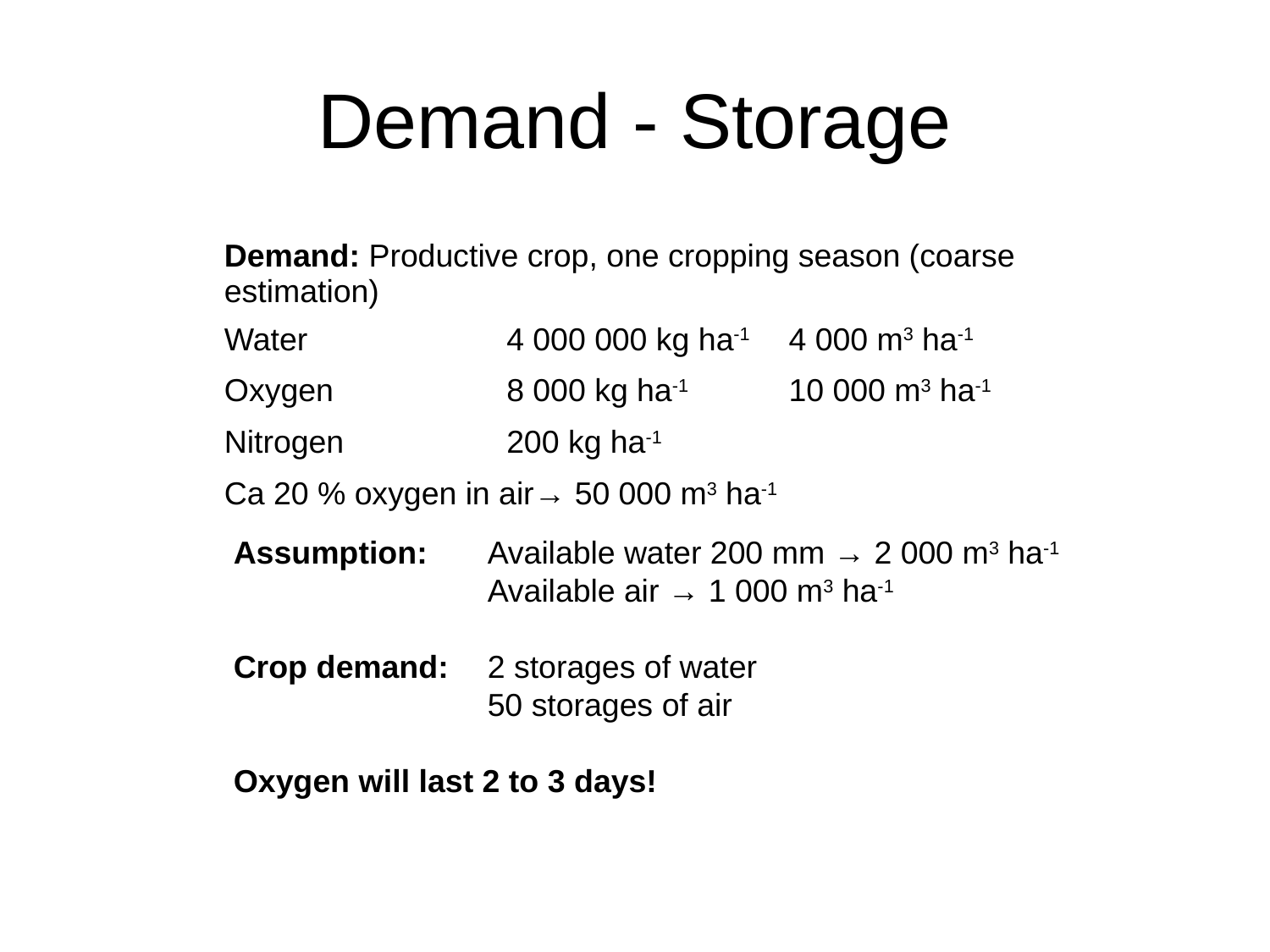

# Demand - Storage
| Demand: Productive crop, one cropping season (coarse estimation) |  |  |
| --- | --- | --- |
| Water | 4 000 000 kg ha-1 | 4 000 m3 ha-1 |
| Oxygen | 8 000 kg ha-1 | 10 000 m3 ha-1 |
| Nitrogen | 200 kg ha-1 |  |
| Ca 20 % oxygen in air→ 50 000 m3 ha-1 |  |  |
Assumption: 	Available water 200 mm → 2 000 m3 ha-1
		Available air → 1 000 m3 ha-1

Crop demand: 	2 storages of water
		50 storages of air

Oxygen will last 2 to 3 days!